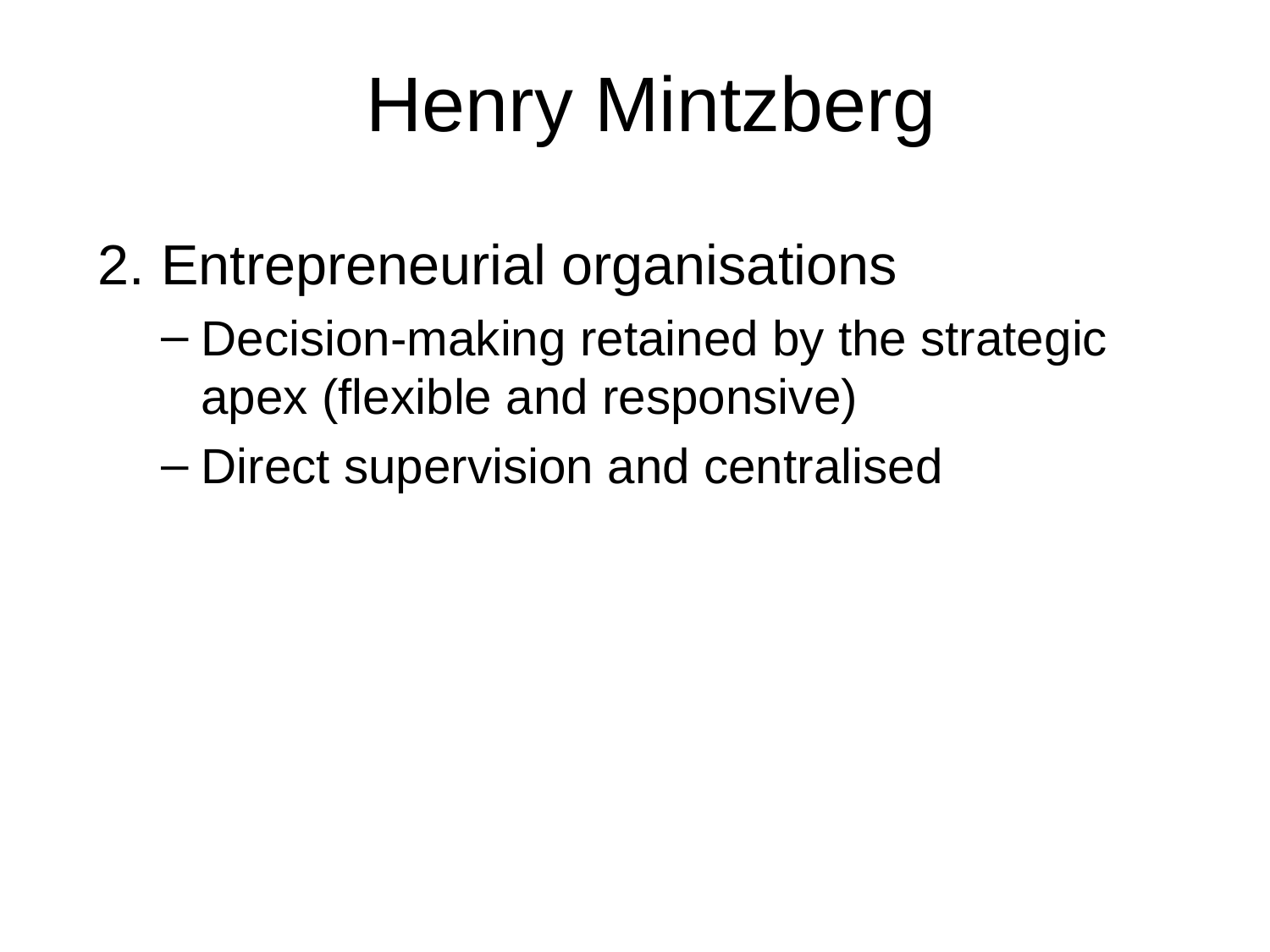

# Henry Mintzberg
2.	Entrepreneurial organisations
Decision-making retained by the strategic apex (flexible and responsive)
Direct supervision and centralised